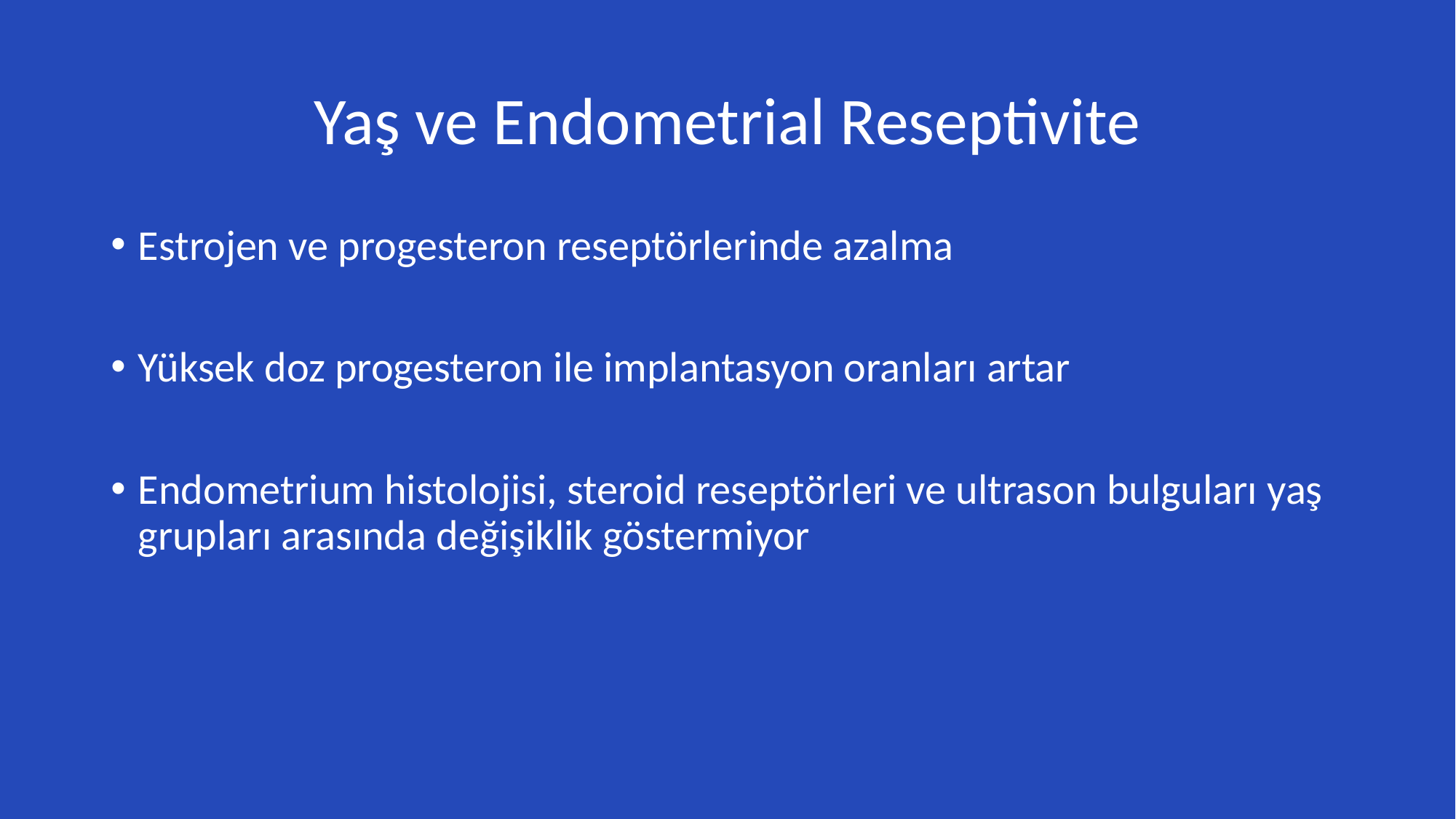

# Yaş ve Endometrial Reseptivite
Estrojen ve progesteron reseptörlerinde azalma

Yüksek doz progesteron ile implantasyon oranları artar

Endometrium histolojisi, steroid reseptörleri ve ultrason bulguları yaş grupları arasında değişiklik göstermiyor